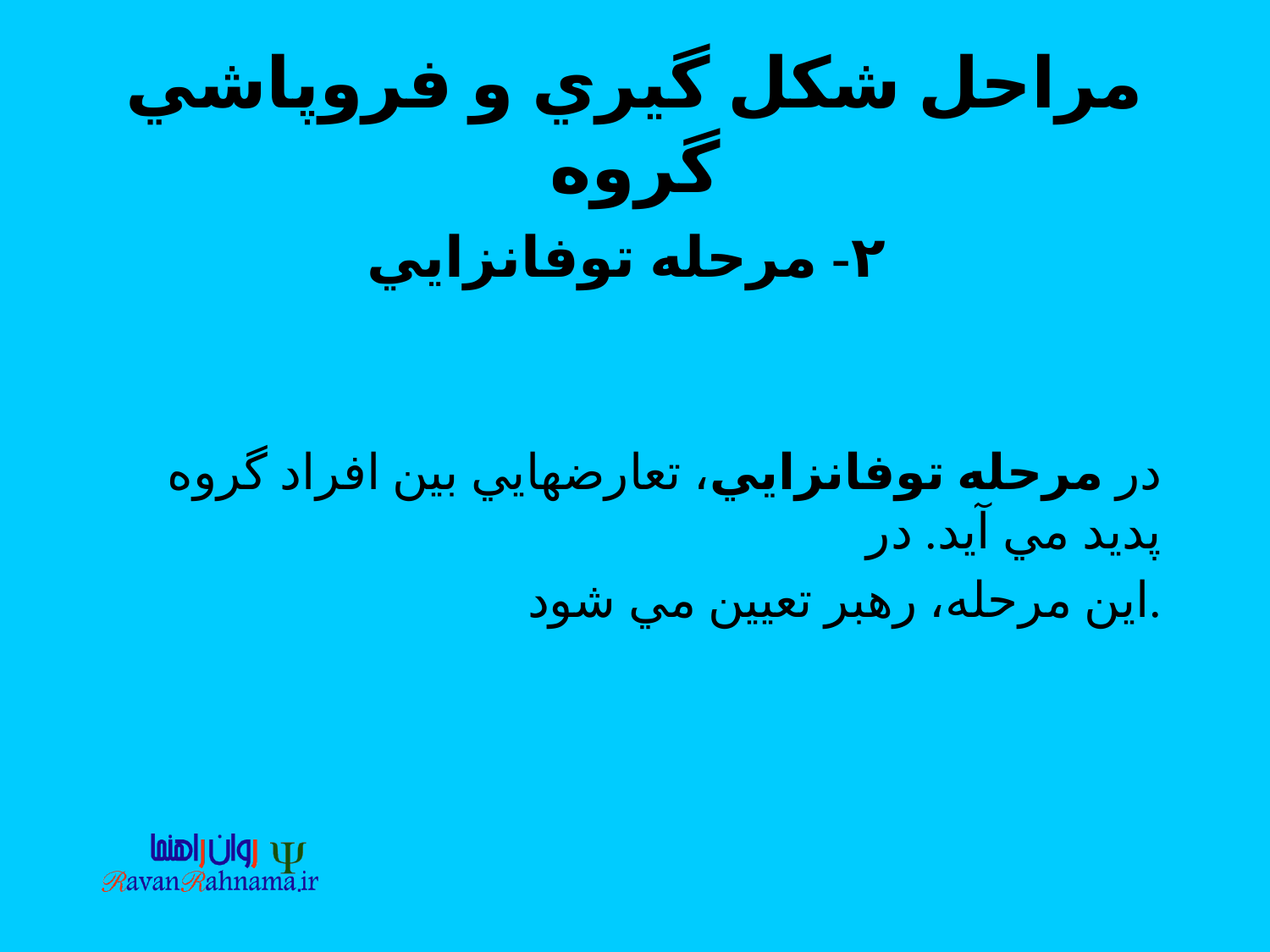

# مراحل شكل گيري و فروپاشي گروه ۲- مرحله توفانزايي
در مرحله توفانزايي، تعارضهايي بين افراد گروه پديد مي آيد. در
 اين مرحله، رهبر تعيين مي شود.